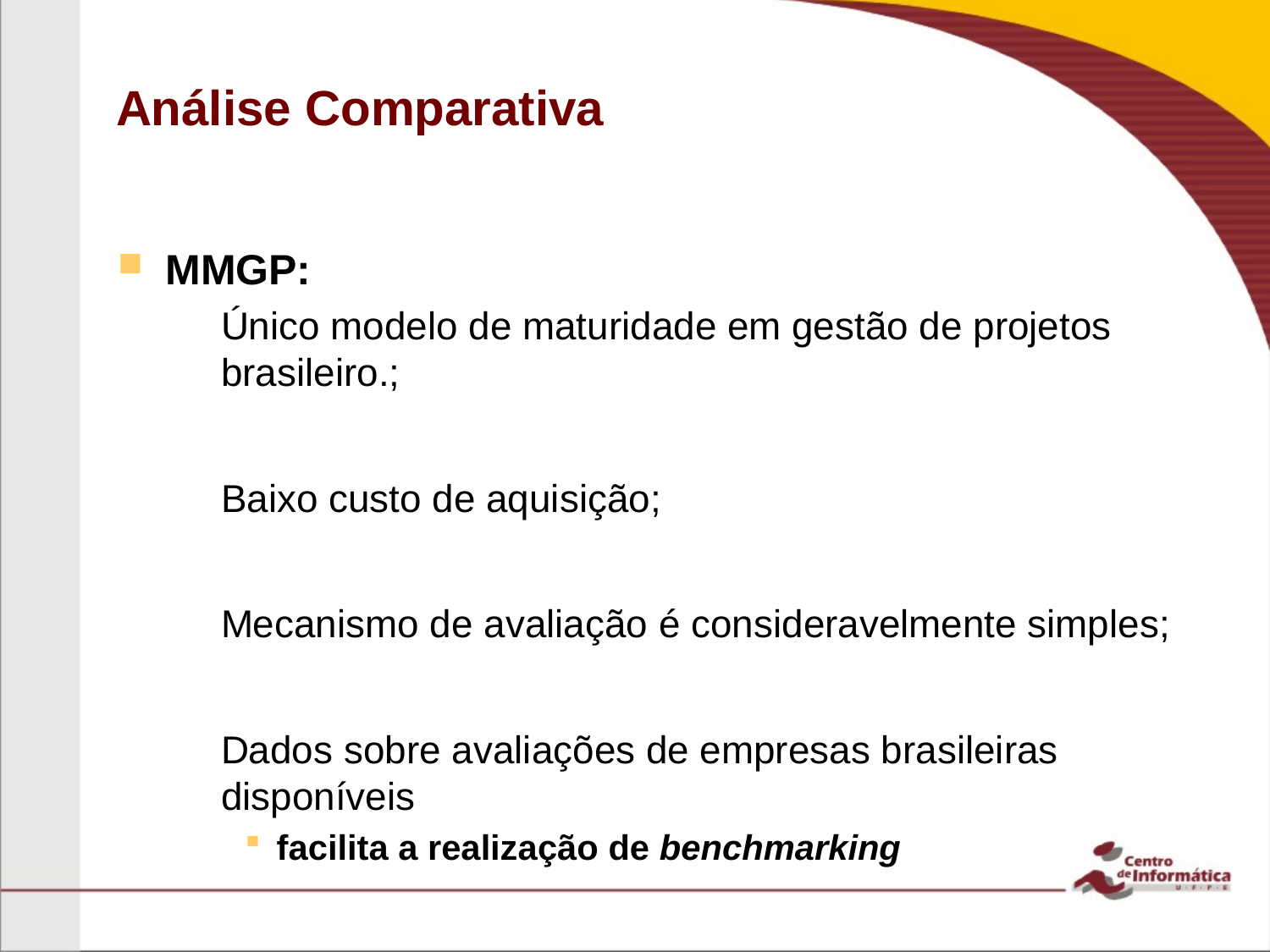

# Análise Comparativa
MMGP:
Único modelo de maturidade em gestão de projetos brasileiro.;

Baixo custo de aquisição;

Mecanismo de avaliação é consideravelmente simples;

Dados sobre avaliações de empresas brasileiras disponíveis
facilita a realização de benchmarking